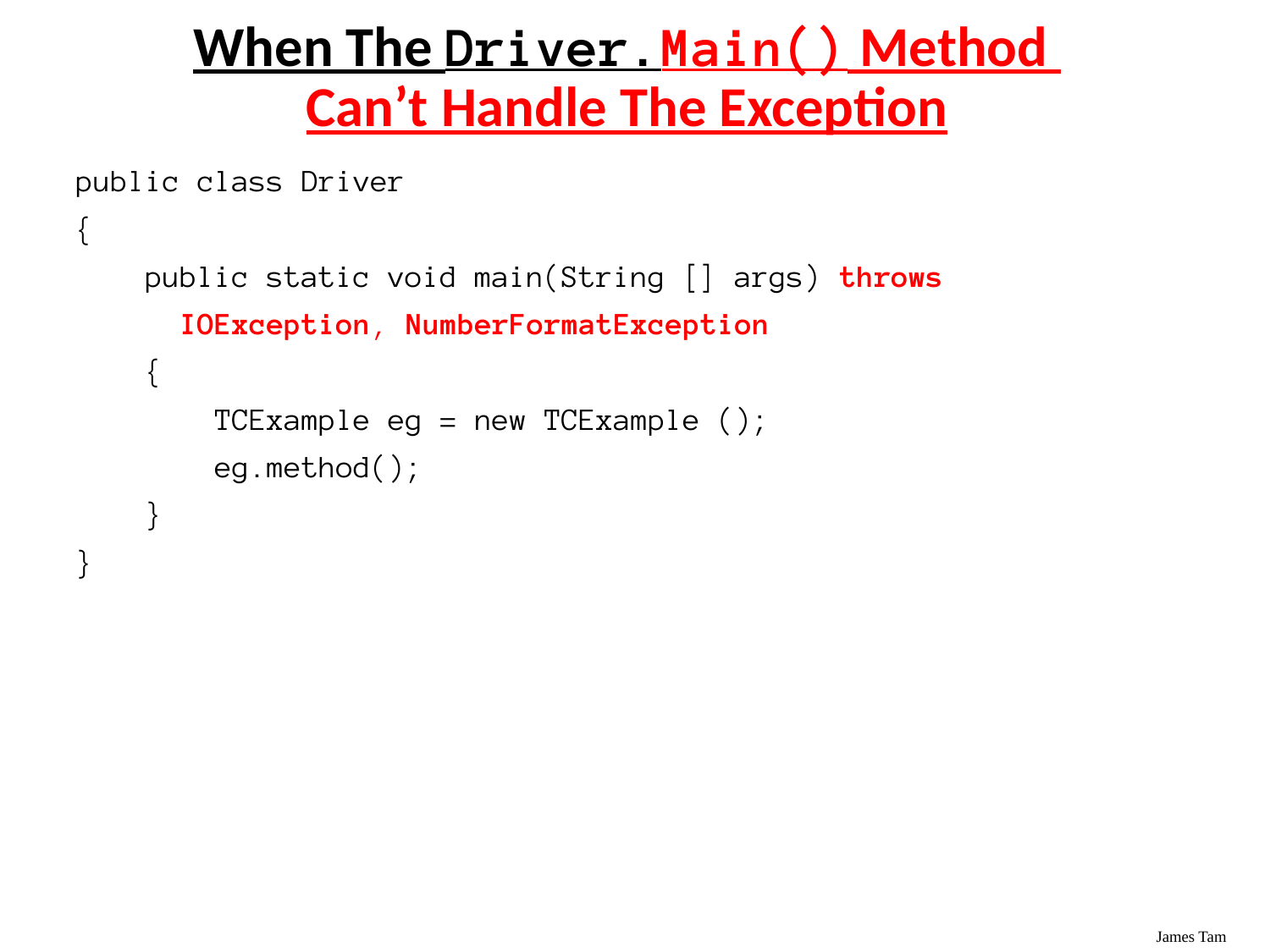

public class Driver
{
    public static void main(String [] args) throws
      IOException, NumberFormatException
    {
        TCExample eg = new TCExample ();
        eg.method();
    }
}

When The Driver.Main() Method
Can’t Handle The Exception